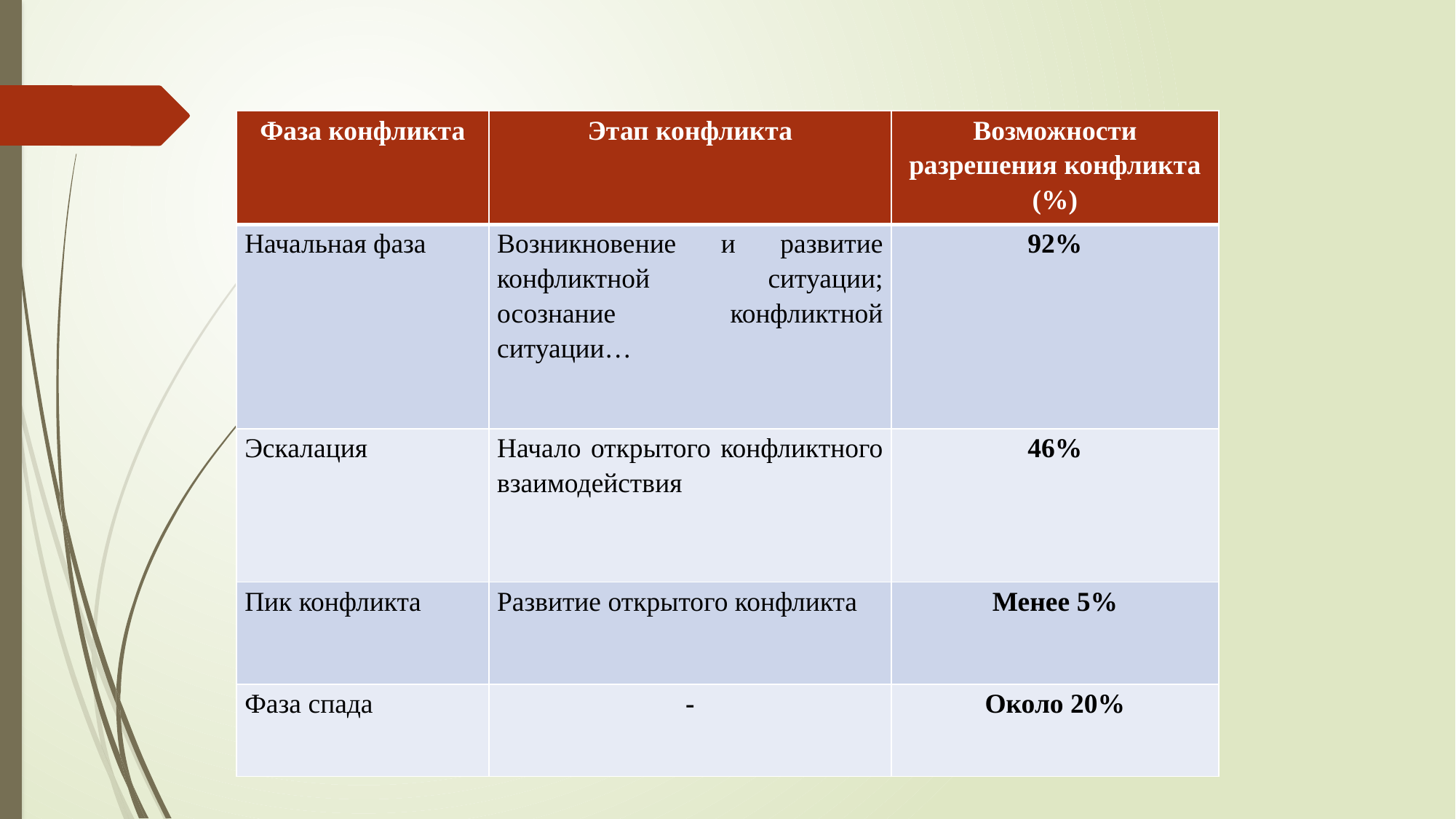

| Фаза конфликта | Этап конфликта | Возможности разрешения конфликта (%) |
| --- | --- | --- |
| Начальная фаза | Возникновение и развитие конфликтной ситуации; осознание конфликтной ситуации… | 92% |
| Эскалация | Начало открытого конфликтного взаимодействия | 46% |
| Пик конфликта | Развитие открытого конфликта | Менее 5% |
| Фаза спада | - | Около 20% |